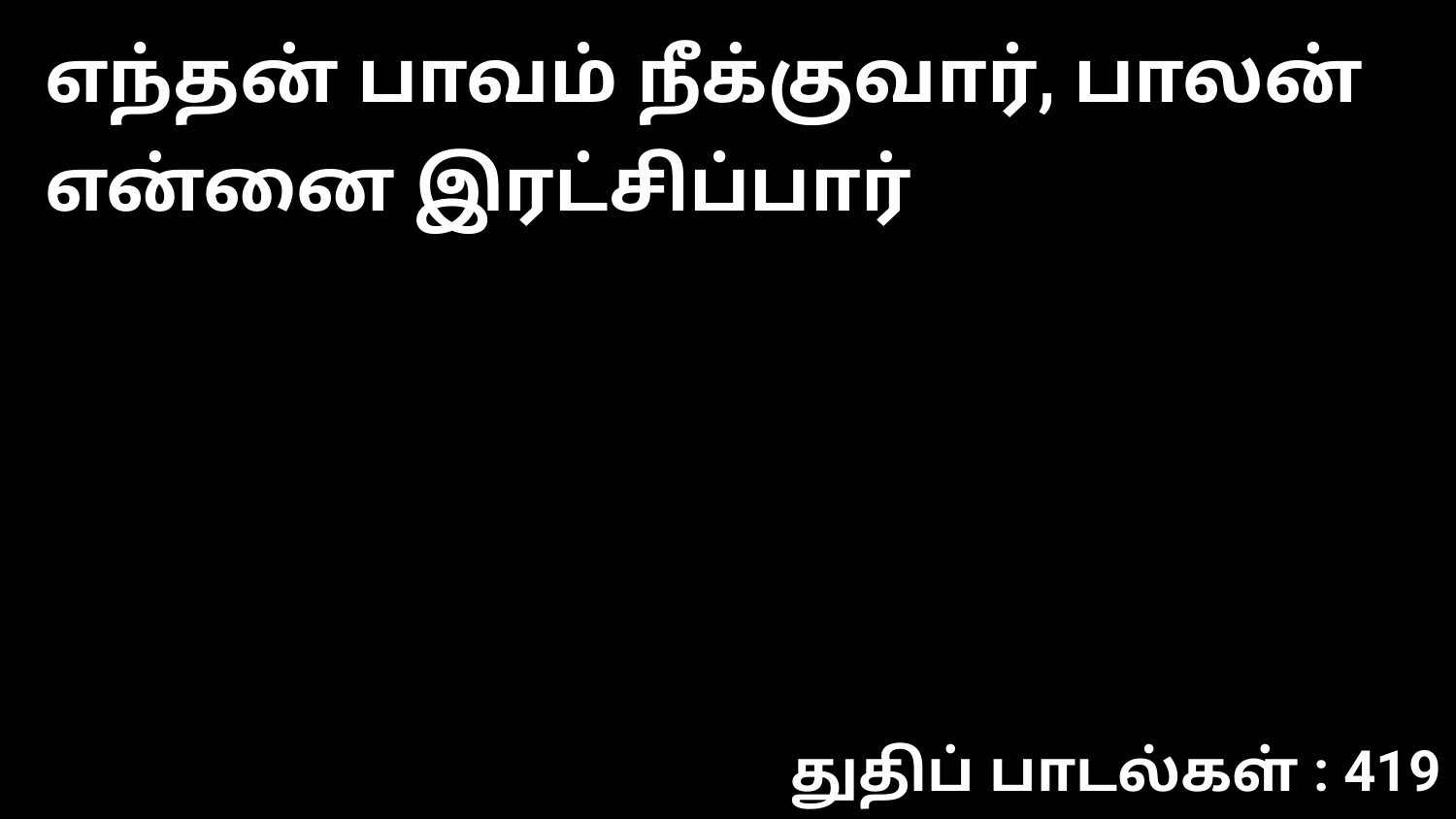

எந்தன் பாவம் நீக்குவார், பாலன் என்னை இரட்சிப்பார்
துதிப் பாடல்கள் : 419